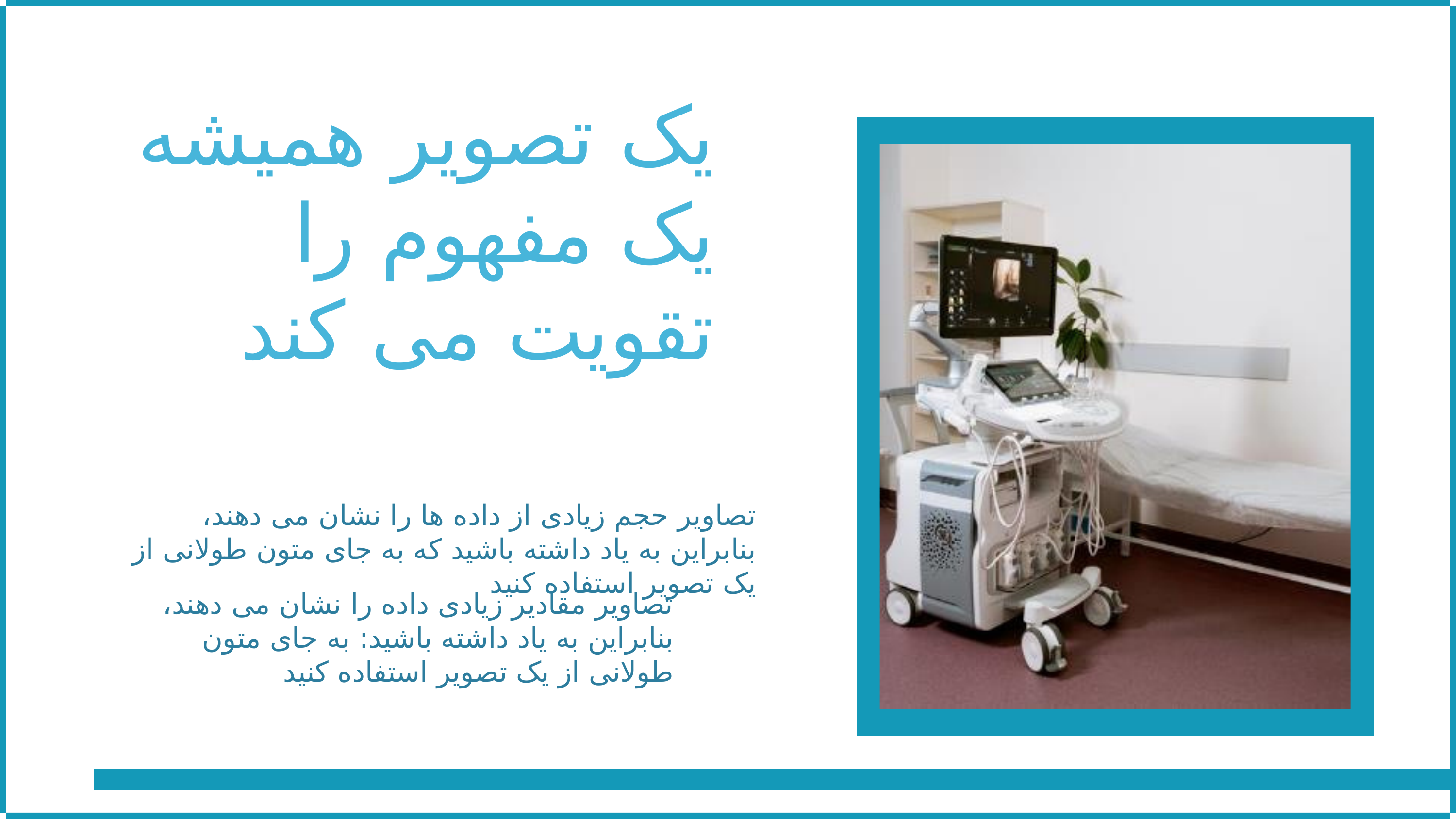

یک تصویر همیشه یک مفهوم را تقویت می کند

تصاویر حجم زیادی از داده ها را نشان می دهند، بنابراین به یاد داشته باشید که به جای متون طولانی از یک تصویر استفاده کنید
تصاویر مقادیر زیادی داده را نشان می دهند، بنابراین به یاد داشته باشید: به جای متون طولانی از یک تصویر استفاده کنید